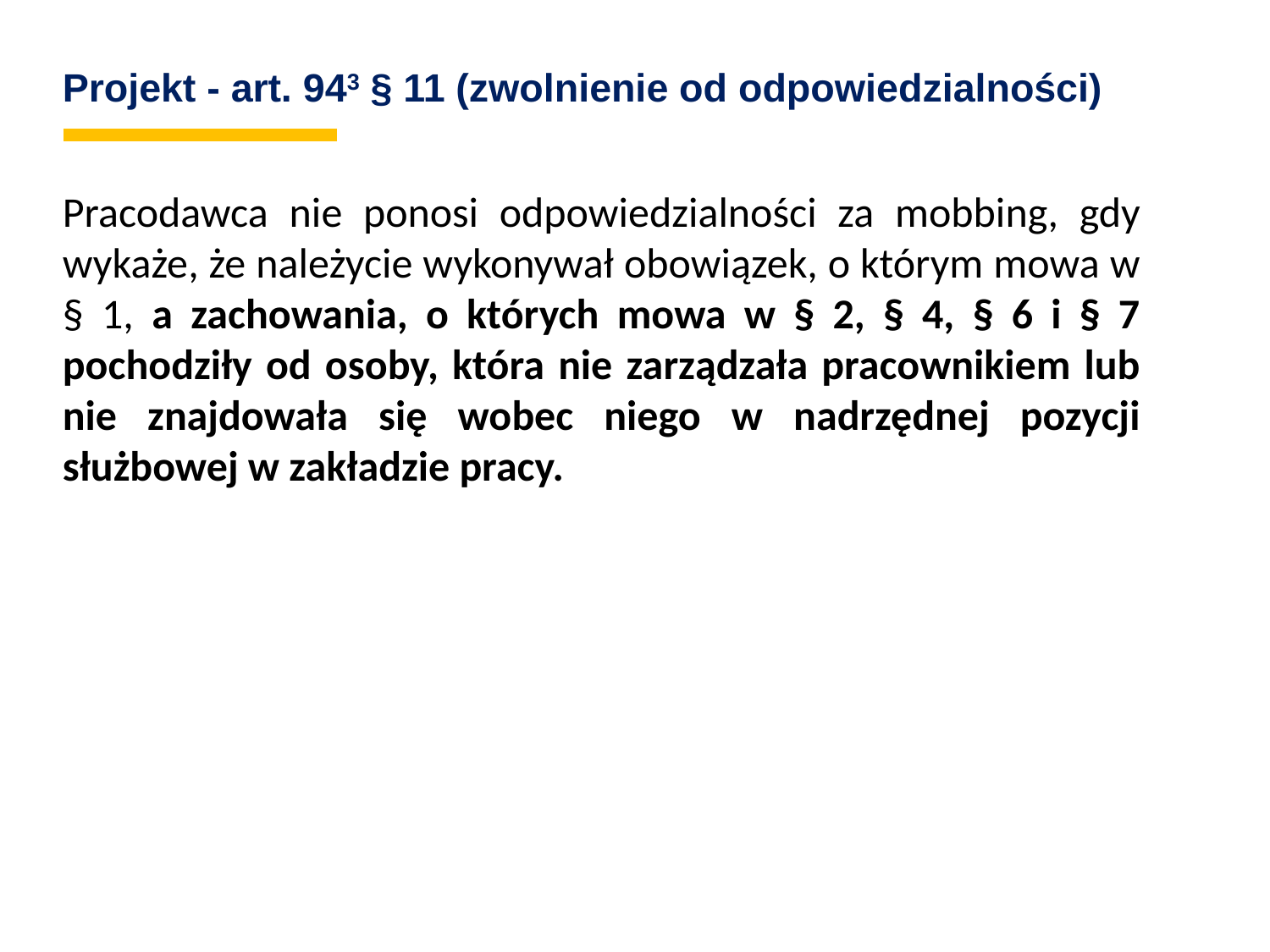

# Projekt - art. 943 § 11 (zwolnienie od odpowiedzialności)
Pracodawca nie ponosi odpowiedzialności za mobbing, gdy wykaże, że należycie wykonywał obowiązek, o którym mowa w § 1, a zachowania, o których mowa w § 2, § 4, § 6 i § 7 pochodziły od osoby, która nie zarządzała pracownikiem lub nie znajdowała się wobec niego w nadrzędnej pozycji służbowej w zakładzie pracy.